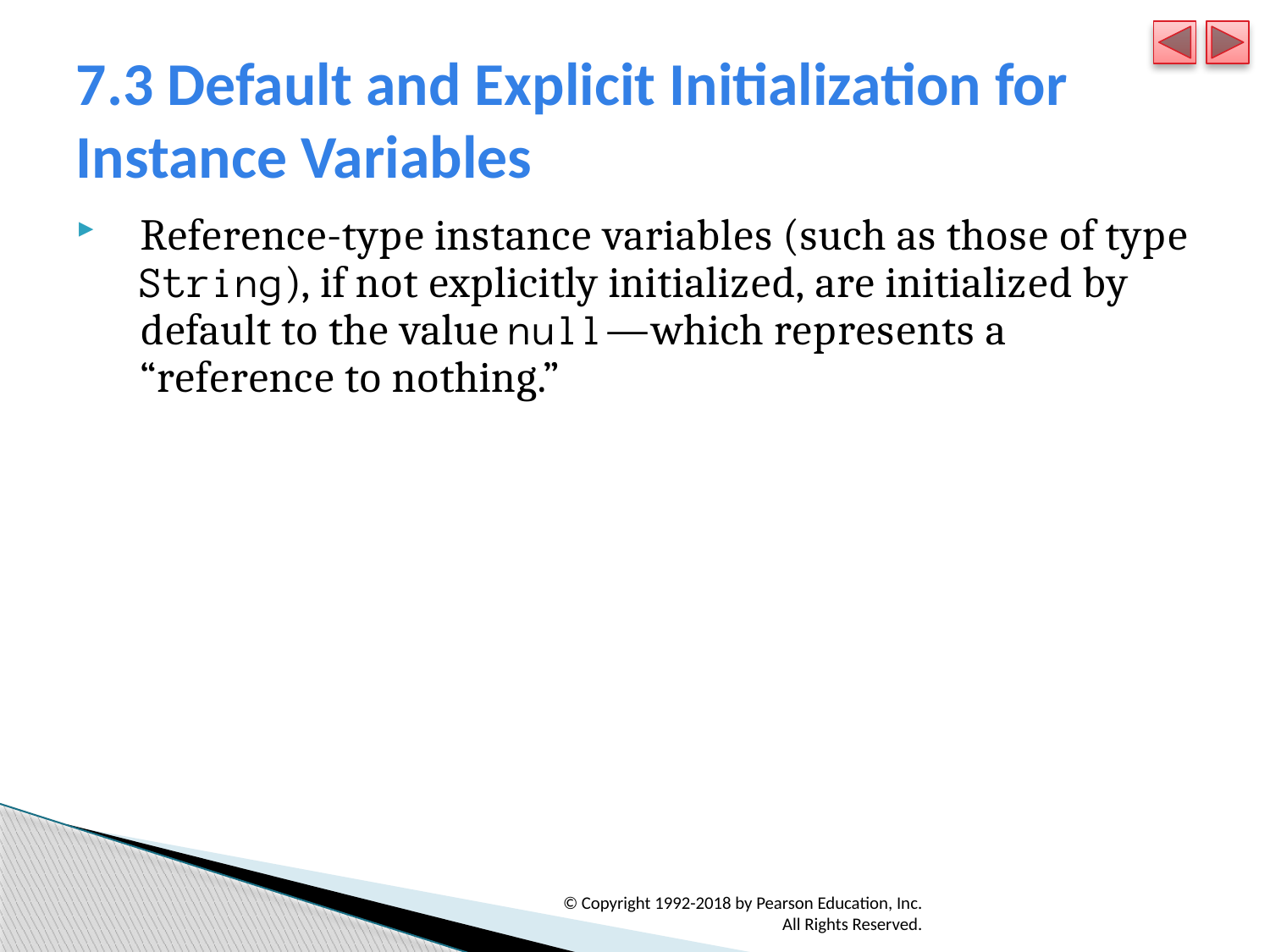

# 7.3 Default and Explicit Initialization for Instance Variables
Reference-type instance variables (such as those of type String), if not explicitly initialized, are initialized by default to the value null—which represents a “reference to nothing.”
© Copyright 1992-2018 by Pearson Education, Inc. All Rights Reserved.